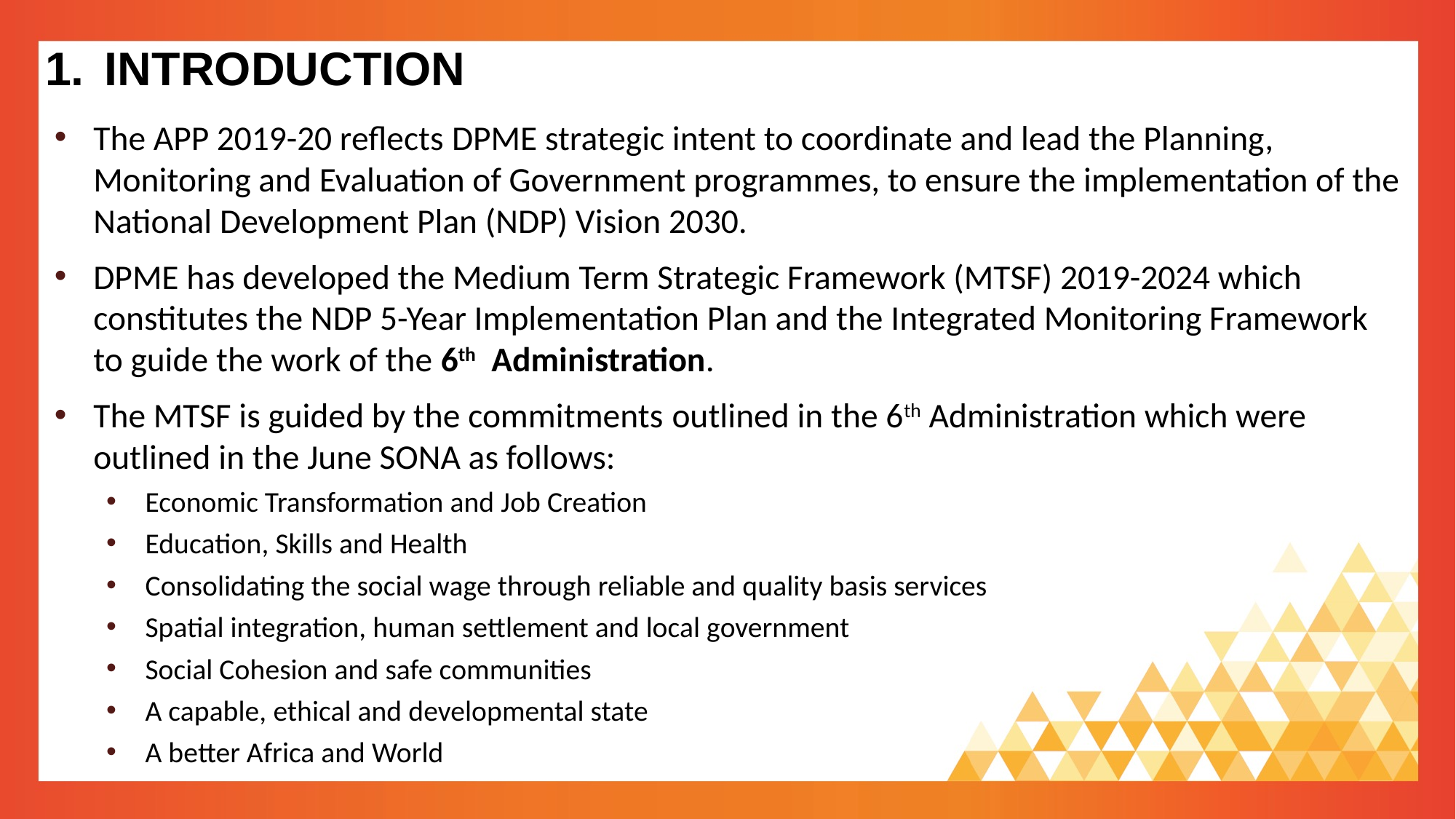

INTRODUCTION
The APP 2019-20 reflects DPME strategic intent to coordinate and lead the Planning, Monitoring and Evaluation of Government programmes, to ensure the implementation of the National Development Plan (NDP) Vision 2030.
DPME has developed the Medium Term Strategic Framework (MTSF) 2019-2024 which constitutes the NDP 5-Year Implementation Plan and the Integrated Monitoring Framework to guide the work of the 6th  Administration.
The MTSF is guided by the commitments outlined in the 6th Administration which were outlined in the June SONA as follows:
Economic Transformation and Job Creation
Education, Skills and Health
Consolidating the social wage through reliable and quality basis services
Spatial integration, human settlement and local government
Social Cohesion and safe communities
A capable, ethical and developmental state
A better Africa and World